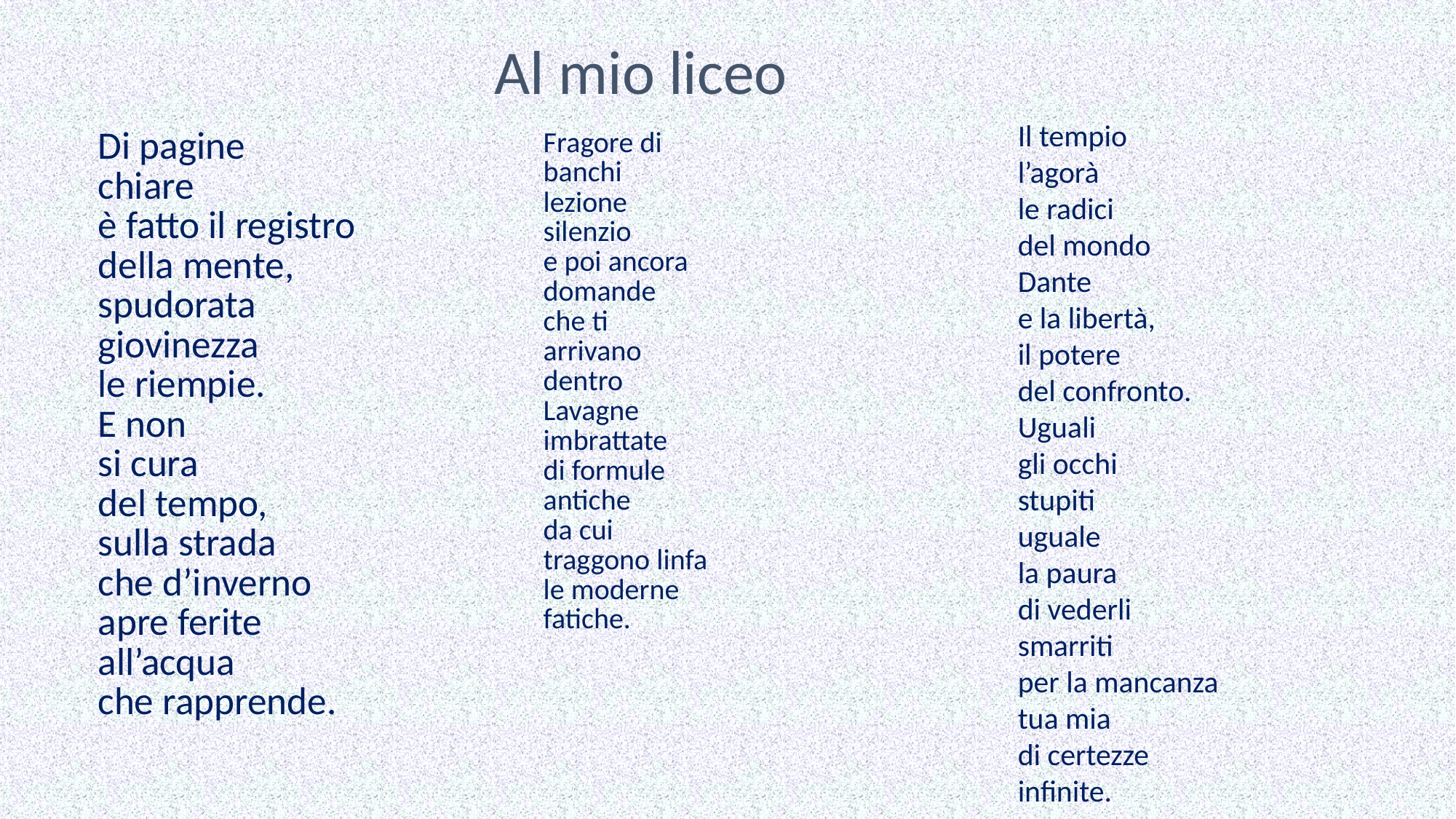

# Al mio liceo
Il tempio
l’agorà
le radici
del mondo
Dante
e la libertà,
il potere
del confronto.
Uguali
gli occhi
stupiti
uguale
la paura
di vederli
smarriti
per la mancanza
tua mia
di certezze
infinite.
Di pagine
chiare
è fatto il registro
della mente,
spudorata
giovinezza
le riempie.
E non
si cura
del tempo,
sulla strada
che d’inverno
apre ferite
all’acqua
che rapprende.

Fragore di
banchi
lezione
silenzio
e poi ancora
domande
che ti
arrivano
dentro
Lavagne
imbrattate
di formule
antiche
da cui
traggono linfa
le moderne
fatiche.